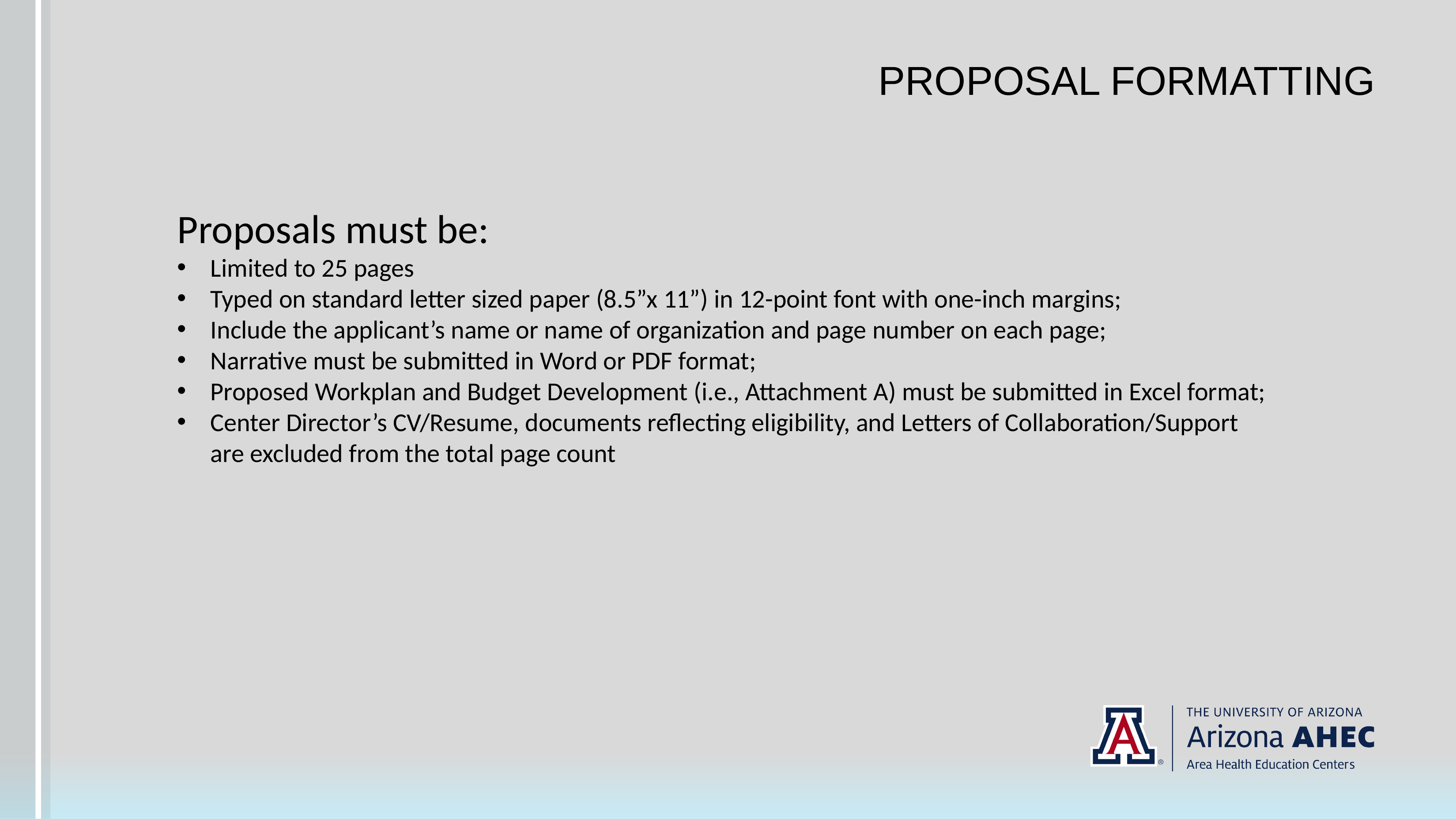

# PROPOSAL FORMATTING
Proposals must be:
Limited to 25 pages
Typed on standard letter sized paper (8.5”x 11”) in 12-point font with one-inch margins;
Include the applicant’s name or name of organization and page number on each page;
Narrative must be submitted in Word or PDF format;
Proposed Workplan and Budget Development (i.e., Attachment A) must be submitted in Excel format;
Center Director’s CV/Resume, documents reflecting eligibility, and Letters of Collaboration/Support are excluded from the total page count